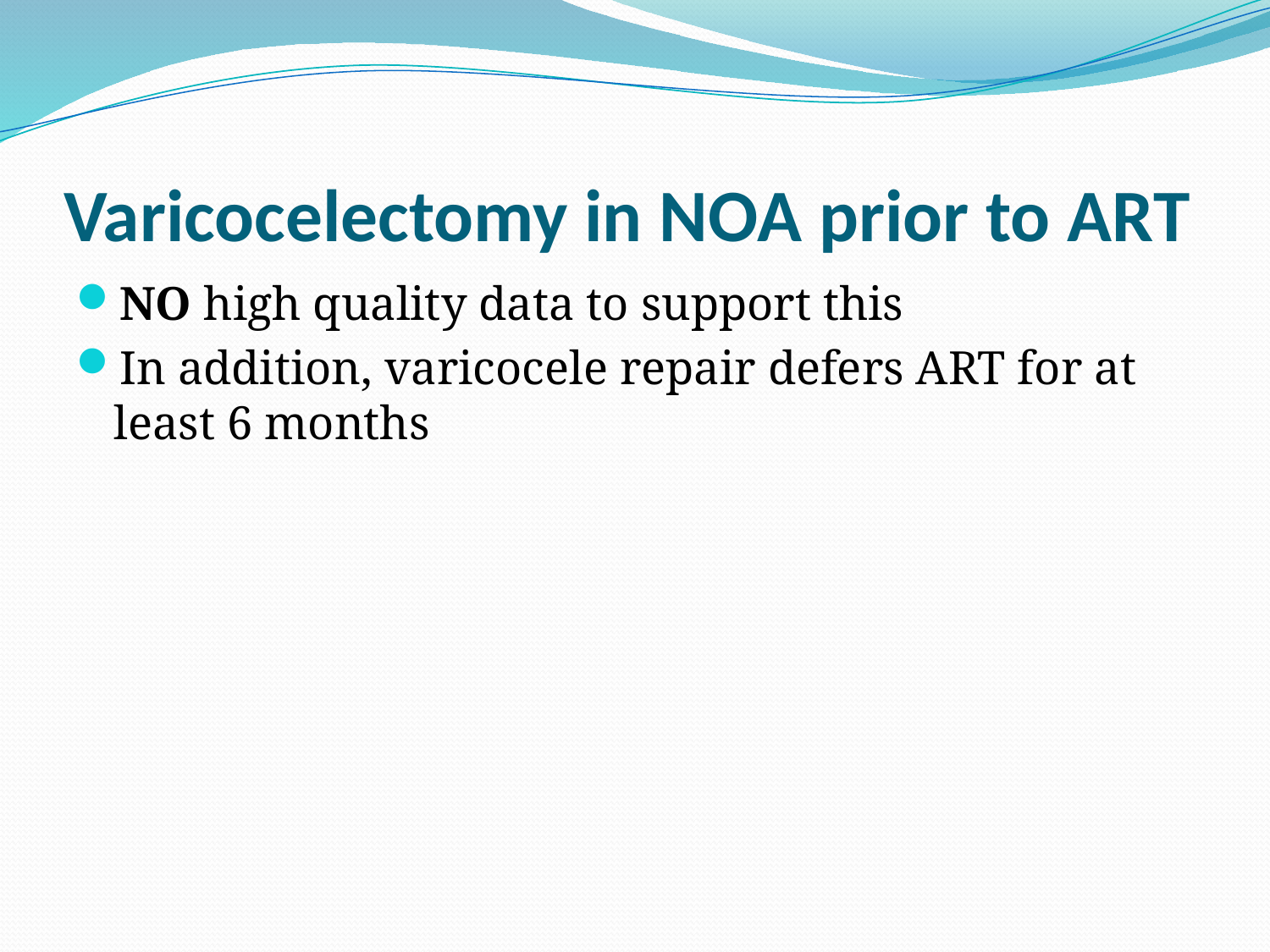

# Varicocelectomy in NOA prior to ART
NO high quality data to support this
In addition, varicocele repair defers ART for at least 6 months